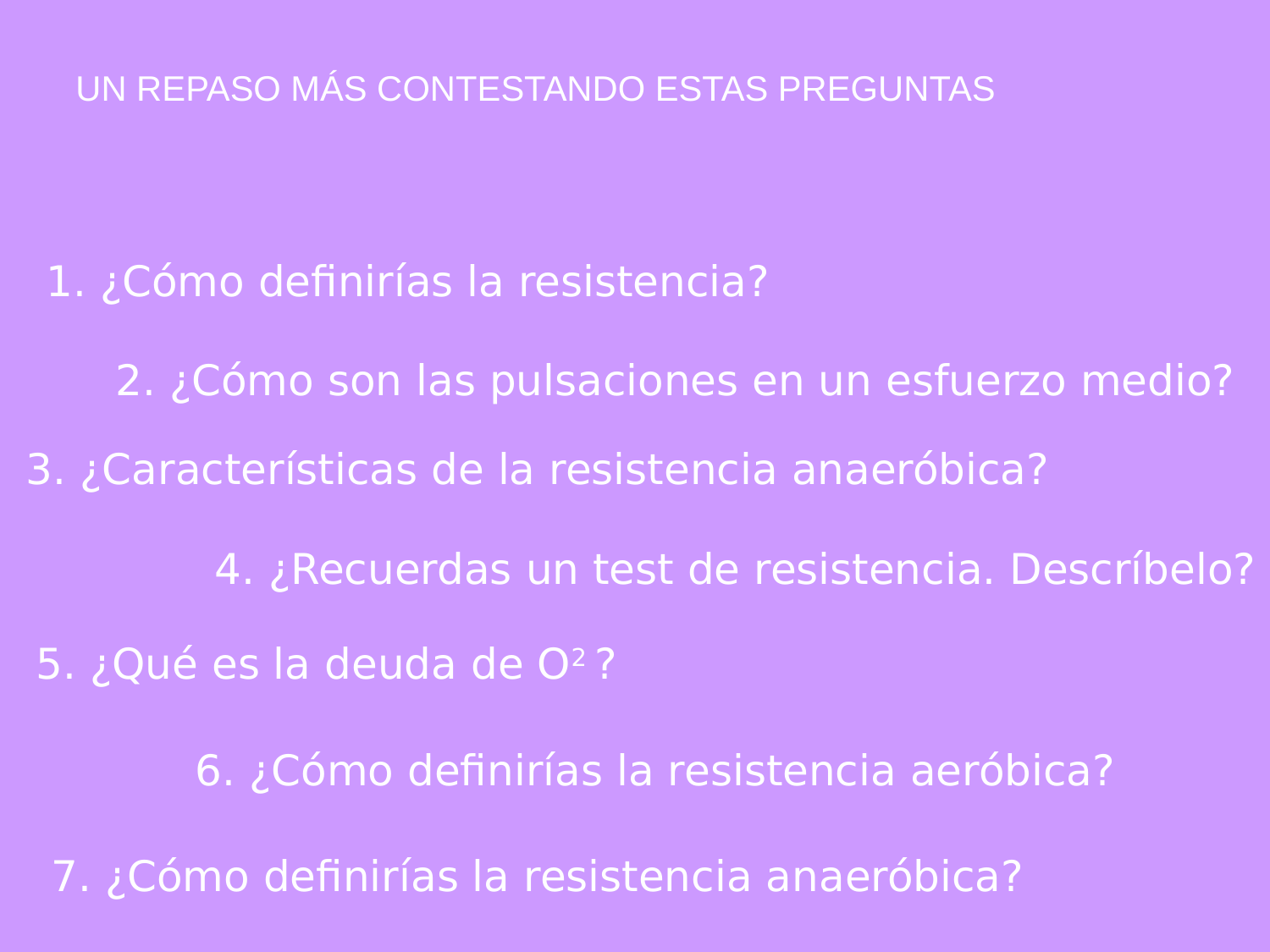

UN REPASO MÁS CONTESTANDO ESTAS PREGUNTAS
1. ¿Cómo definirías la resistencia?
2. ¿Cómo son las pulsaciones en un esfuerzo medio?
3. ¿Características de la resistencia anaeróbica?
4. ¿Recuerdas un test de resistencia. Descríbelo?
5. ¿Qué es la deuda de O2 ?
6. ¿Cómo definirías la resistencia aeróbica?
7. ¿Cómo definirías la resistencia anaeróbica?
J. M. W. Turner 1775/1851